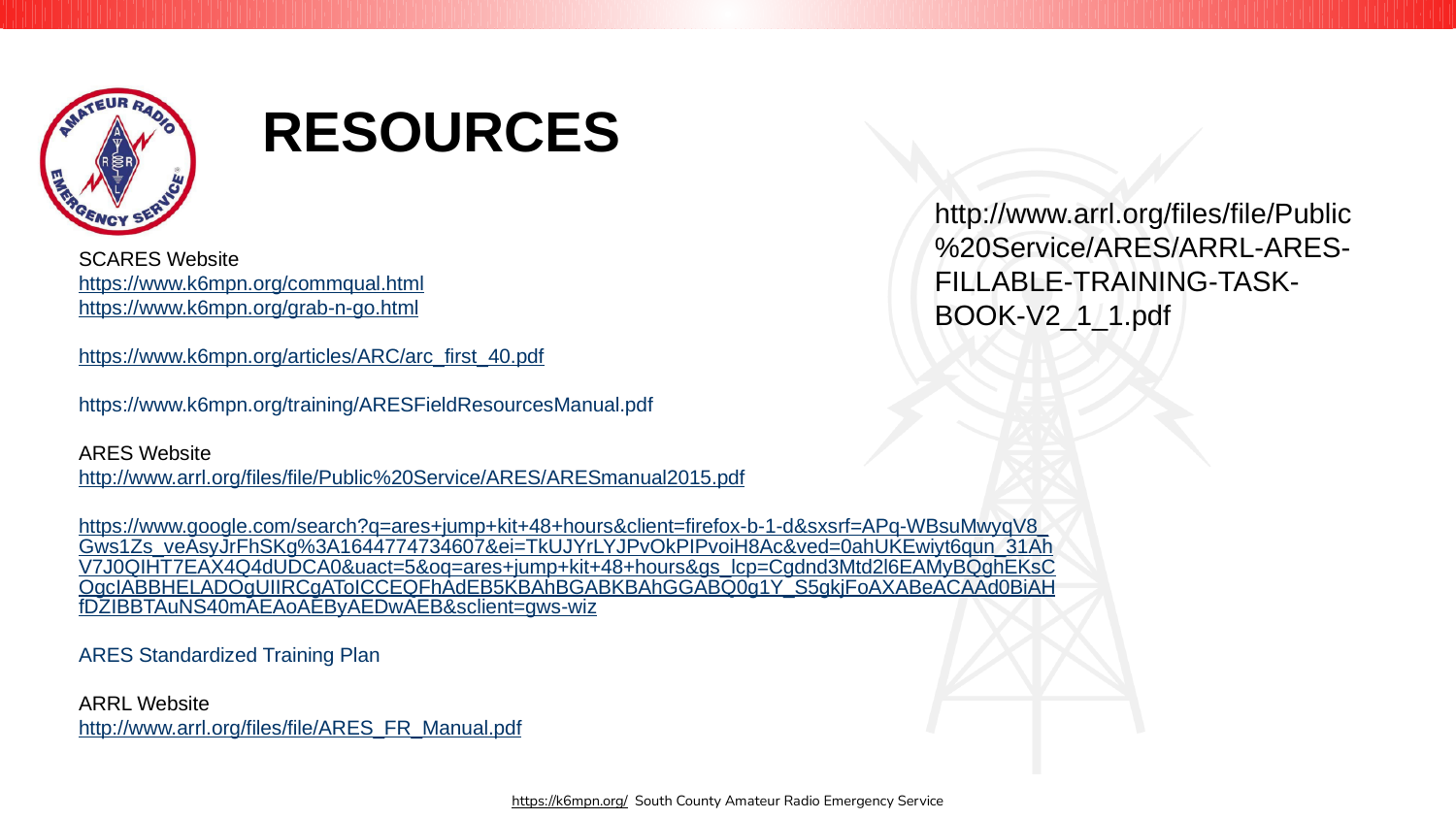

# RESOURCES
http://www.arrl.org/files/file/Public%20Service/ARES/ARRL-ARES-FILLABLE-TRAINING-TASK-BOOK-V2_1_1.pdf
SCARES Website
https://www.k6mpn.org/commqual.html
https://www.k6mpn.org/grab-n-go.html

https://www.k6mpn.org/articles/ARC/arc_first_40.pdf

https://www.k6mpn.org/training/ARESFieldResourcesManual.pdf

ARES Website
http://www.arrl.org/files/file/Public%20Service/ARES/ARESmanual2015.pdf

https://www.google.com/search?q=ares+jump+kit+48+hours&client=firefox-b-1-d&sxsrf=APq-WBsuMwyqV8_Gws1Zs_veAsyJrFhSKg%3A1644774734607&ei=TkUJYrLYJPvOkPIPvoiH8Ac&ved=0ahUKEwiyt6qun_31AhV7J0QIHT7EAX4Q4dUDCA0&uact=5&oq=ares+jump+kit+48+hours&gs_lcp=Cgdnd3Mtd2l6EAMyBQghEKsCOgcIABBHELADOgUIIRCgAToICCEQFhAdEB5KBAhBGABKBAhGGABQ0g1Y_S5gkjFoAXABeACAAd0BiAHfDZIBBTAuNS40mAEAoAEByAEDwAEB&sclient=gws-wiz

ARES Standardized Training Plan

ARRL Website
http://www.arrl.org/files/file/ARES_FR_Manual.pdf